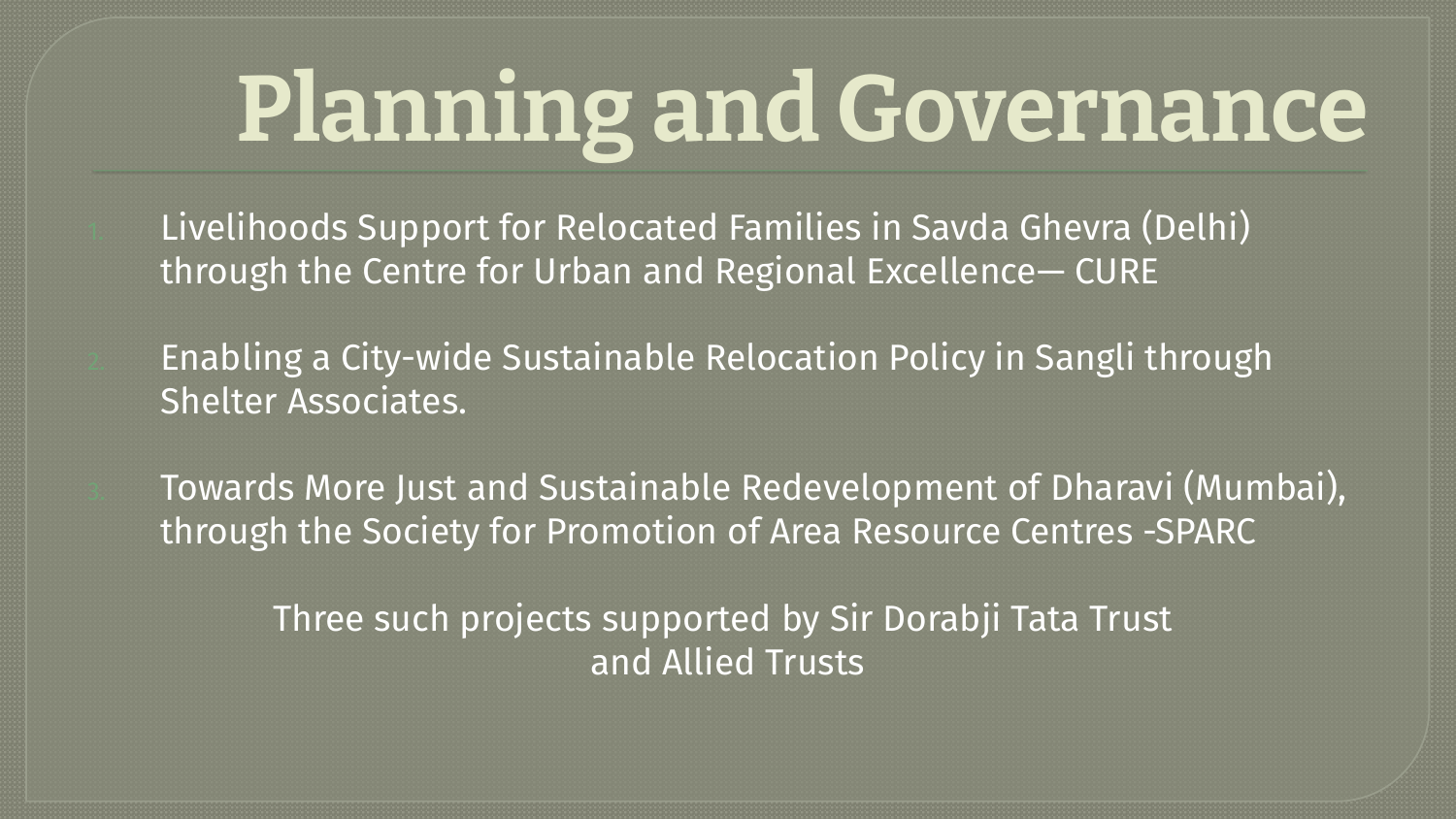

# Planning and Governance
Livelihoods Support for Relocated Families in Savda Ghevra (Delhi) through the Centre for Urban and Regional Excellence— CURE

Enabling a City-wide Sustainable Relocation Policy in Sangli through Shelter Associates.

Towards More Just and Sustainable Redevelopment of Dharavi (Mumbai), through the Society for Promotion of Area Resource Centres -SPARC

Three such projects supported by Sir Dorabji Tata Trust
and Allied Trusts